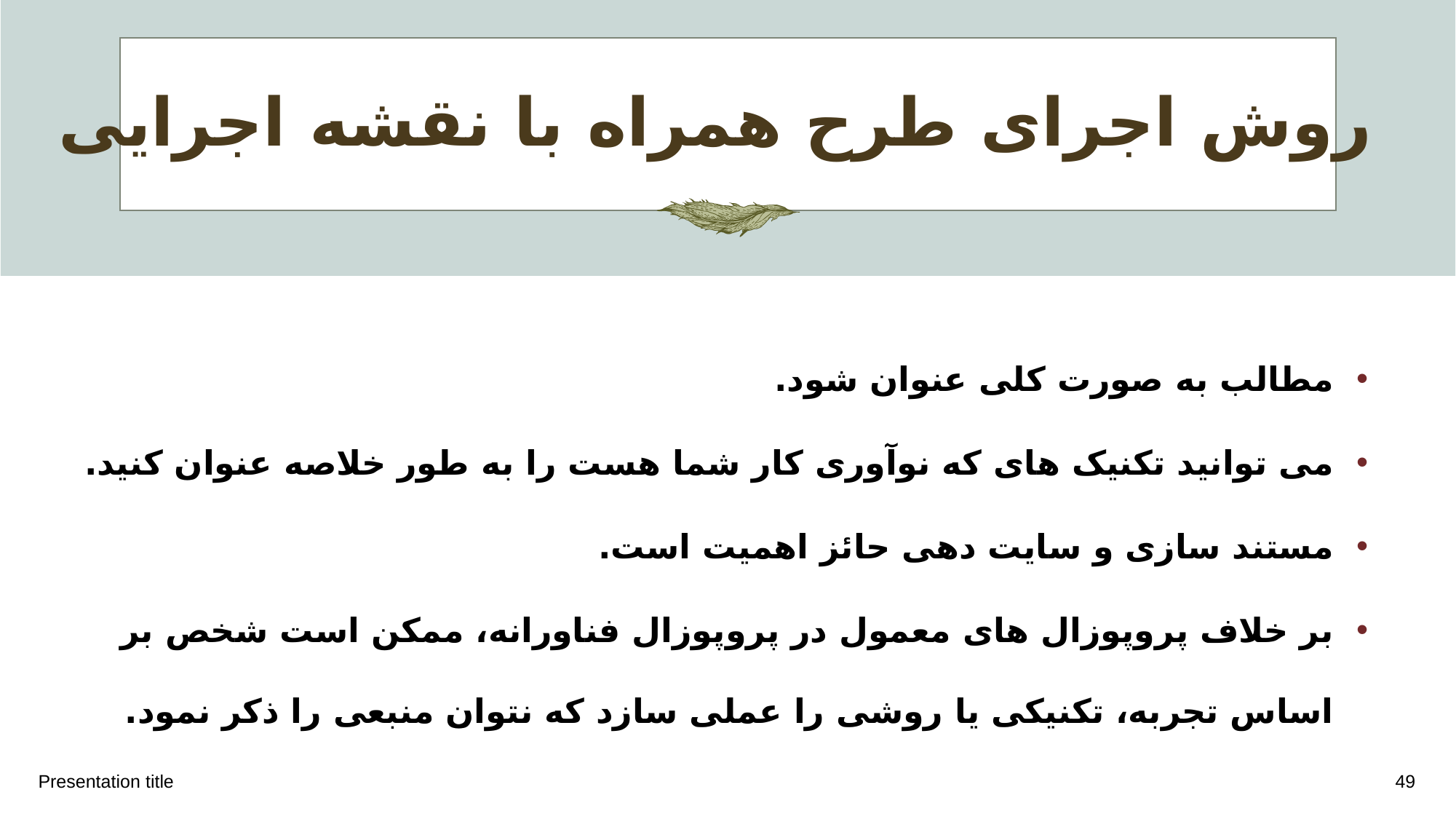

# روش اجرای طرح همراه با نقشه اجرایی
مطالب به صورت کلی عنوان شود.
می توانید تکنیک های که نوآوری کار شما هست را به طور خلاصه عنوان کنید.
مستند سازی و سایت دهی حائز اهمیت است.
بر خلاف پروپوزال های معمول در پروپوزال فناورانه، ممکن است شخص بر اساس تجربه، تکنیکی یا روشی را عملی سازد که نتوان منبعی را ذکر نمود.

Presentation title
49